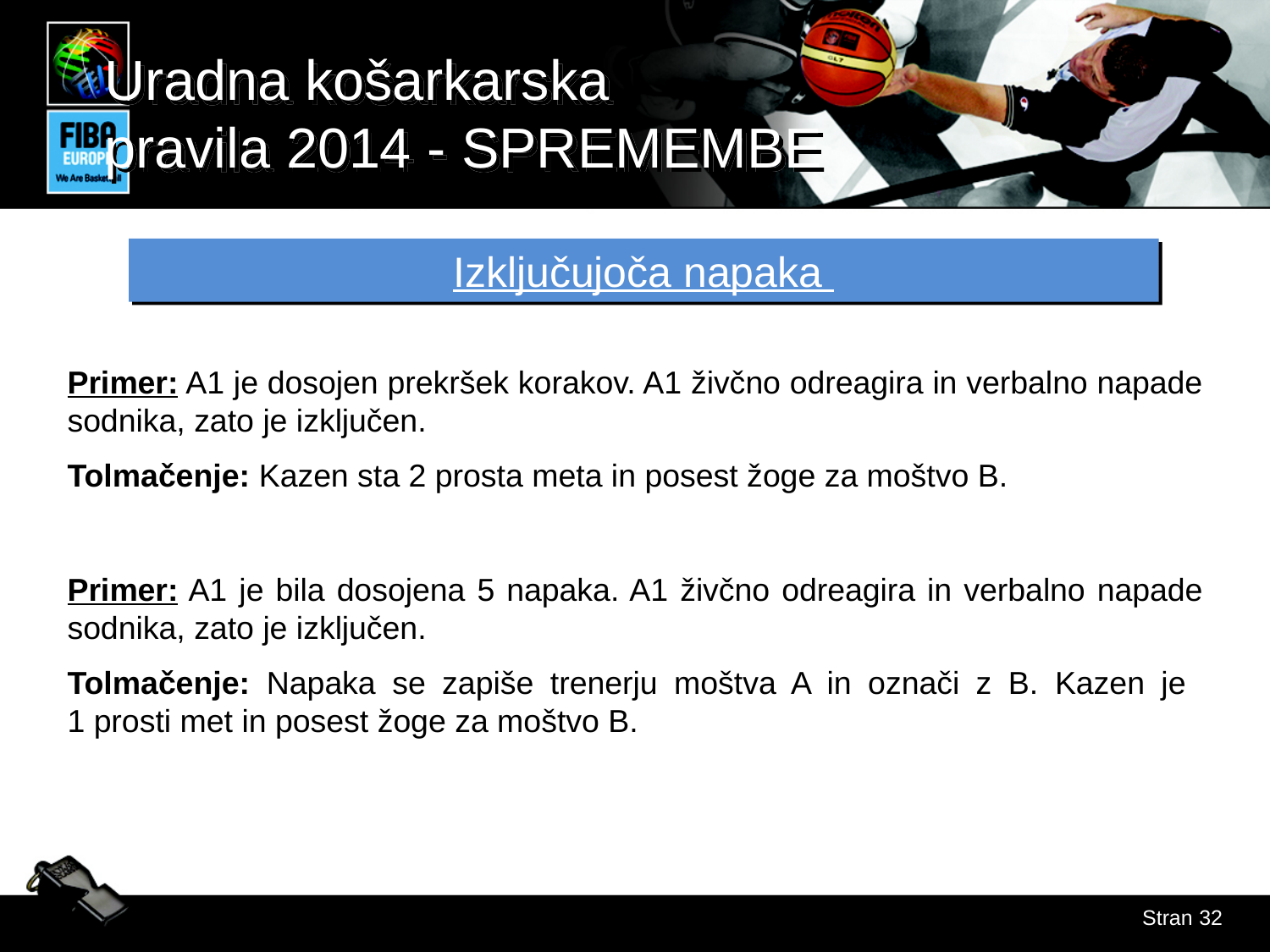

Izključujoča napaka
Primer: A1 je dosojen prekršek korakov. A1 živčno odreagira in verbalno napade sodnika, zato je izključen.

Tolmačenje: Kazen sta 2 prosta meta in posest žoge za moštvo B.

Primer: A1 je bila dosojena 5 napaka. A1 živčno odreagira in verbalno napade sodnika, zato je izključen.

Tolmačenje: Napaka se zapiše trenerju moštva A in označi z B. Kazen je
1 prosti met in posest žoge za moštvo B.